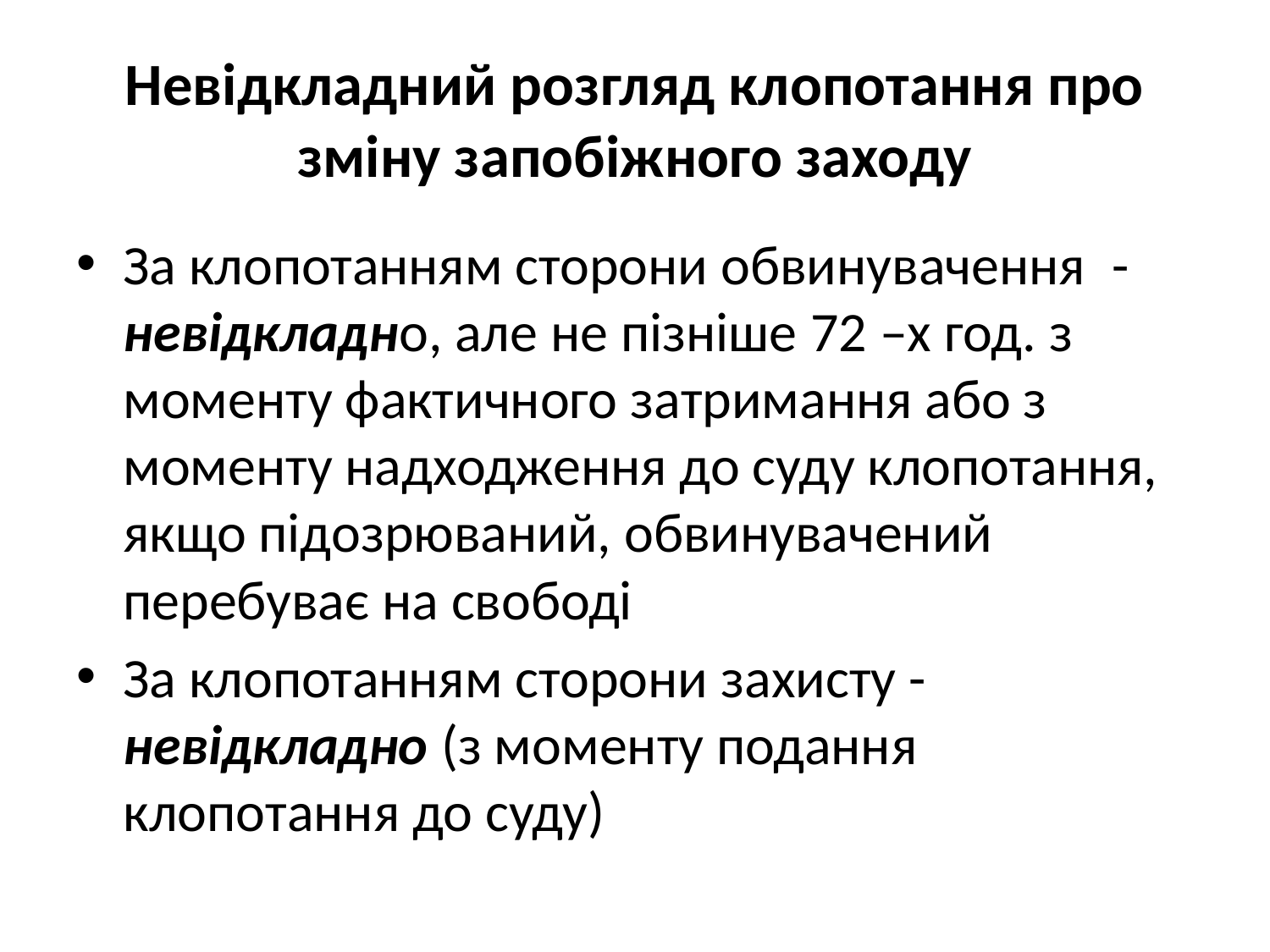

# Невідкладний розгляд клопотання про зміну запобіжного заходу
За клопотанням сторони обвинувачення  - невідкладно, але не пізніше 72 –х год. з моменту фактичного затримання або з моменту надходження до суду клопотання, якщо підозрюваний, обвинувачений перебуває на свободі
За клопотанням сторони захисту - невідкладно (з моменту подання клопотання до суду)